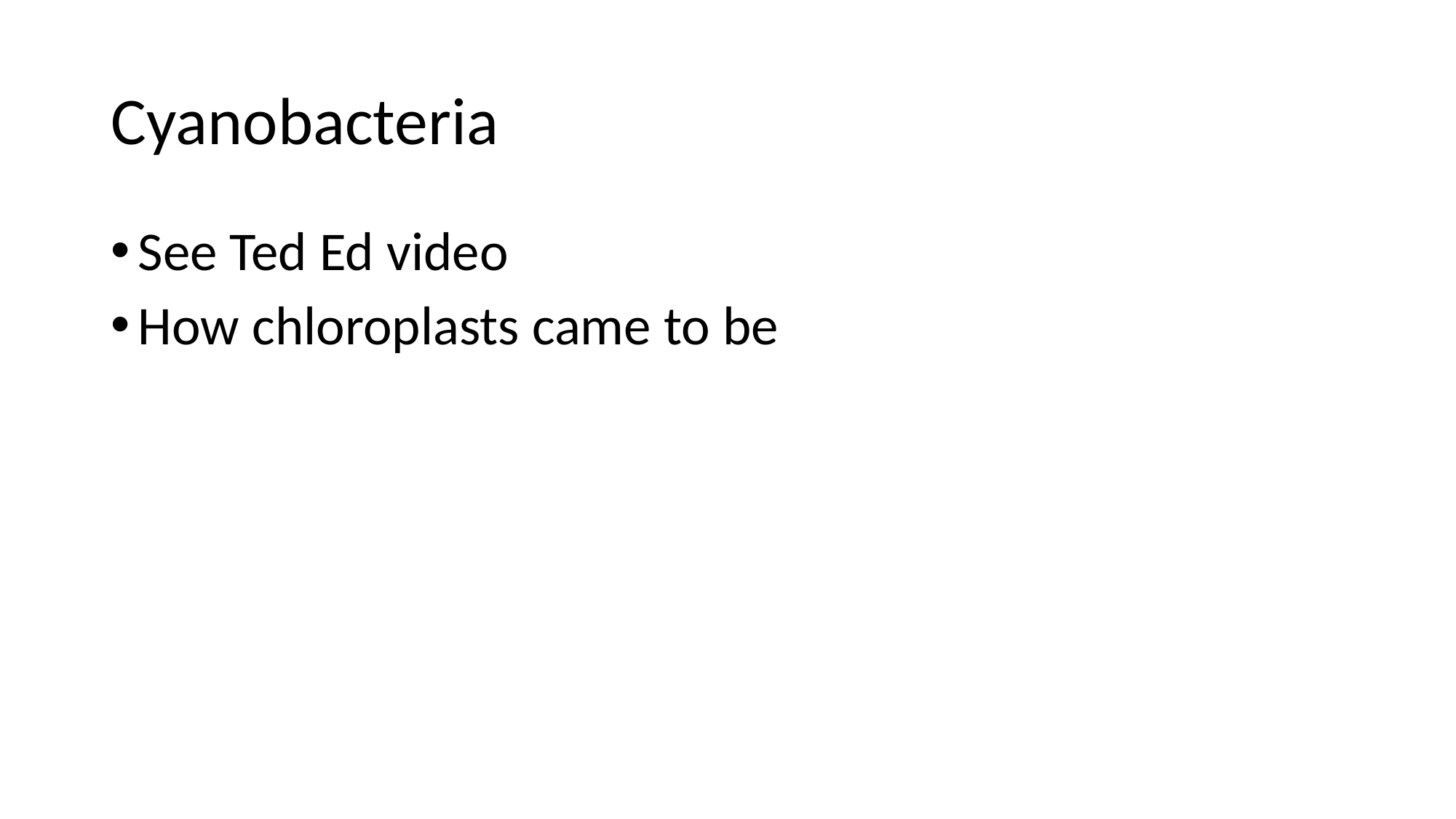

# Cyanobacteria
See Ted Ed video
How chloroplasts came to be